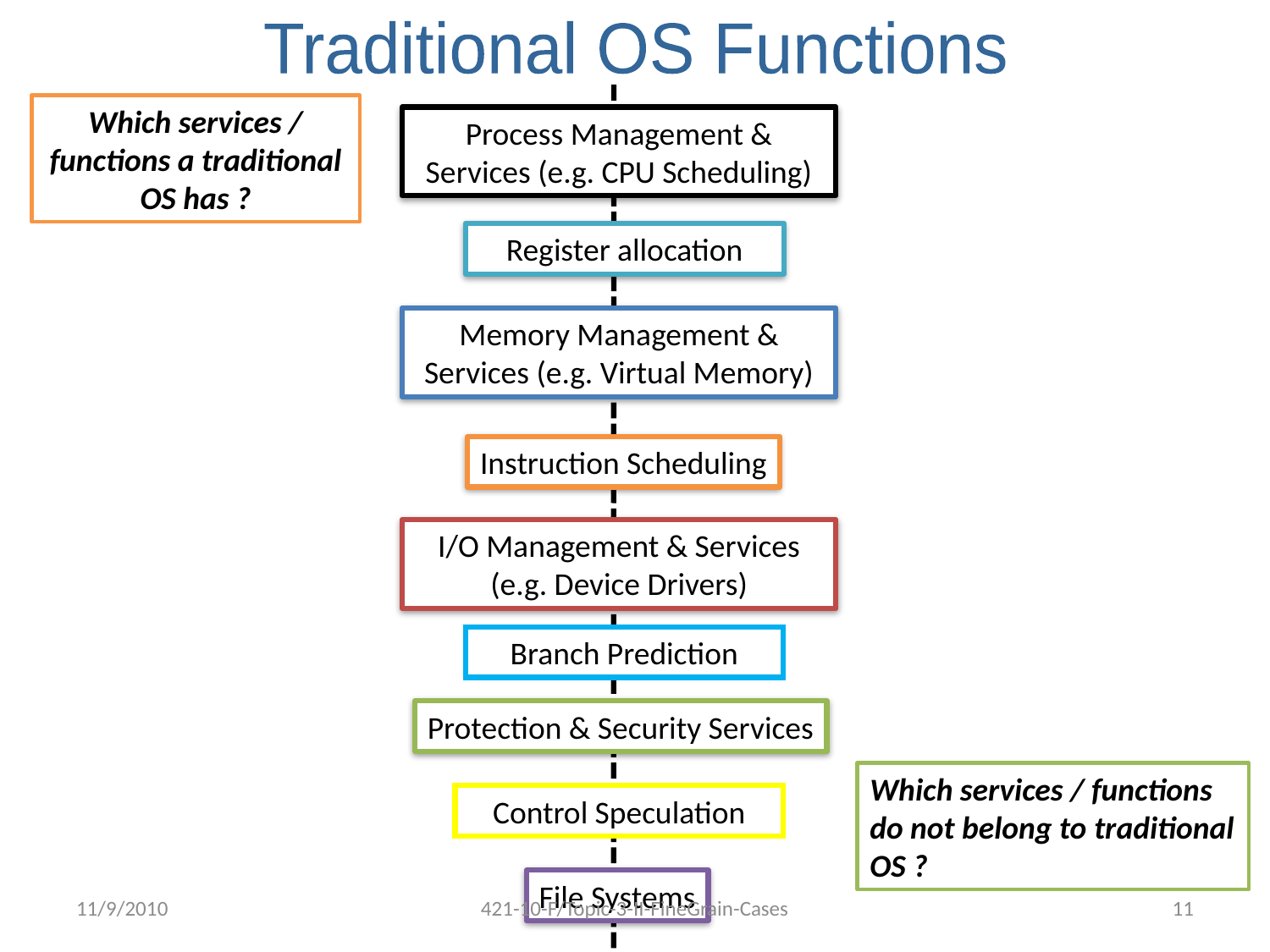

Traditional OS Functions
Which services / functions a traditional OS has ?
Process Management & Services (e.g. CPU Scheduling)
Register allocation
Memory Management & Services (e.g. Virtual Memory)
Instruction Scheduling
I/O Management & Services (e.g. Device Drivers)
Branch Prediction
Protection & Security Services
Which services / functions do not belong to traditional OS ?
Control Speculation
File Systems
11/9/2010
421-10-F/Topic-3-II-FineGrain-Cases
11